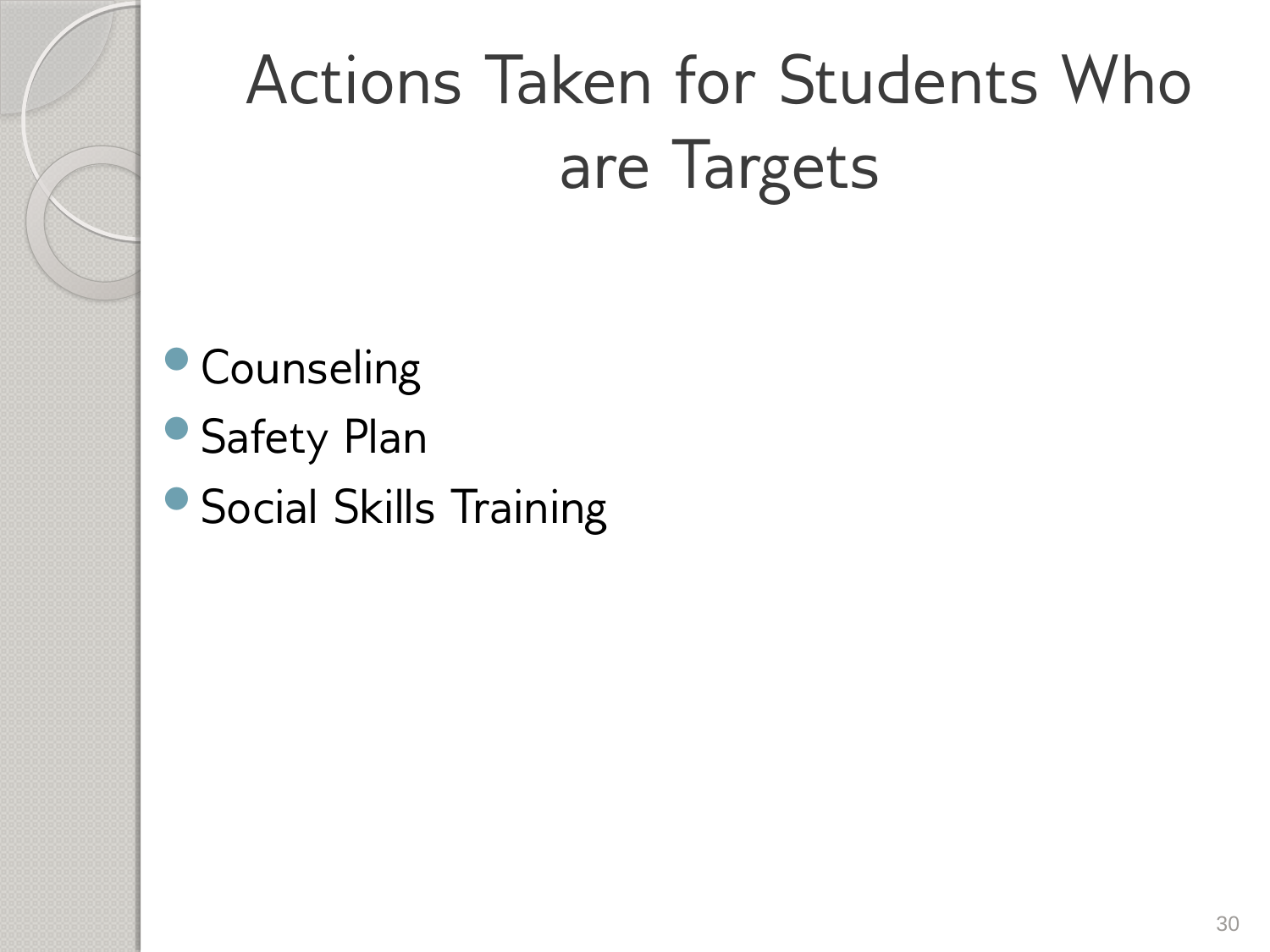

# Actions Taken for Students Who are Targets
Counseling
Safety Plan
Social Skills Training
30